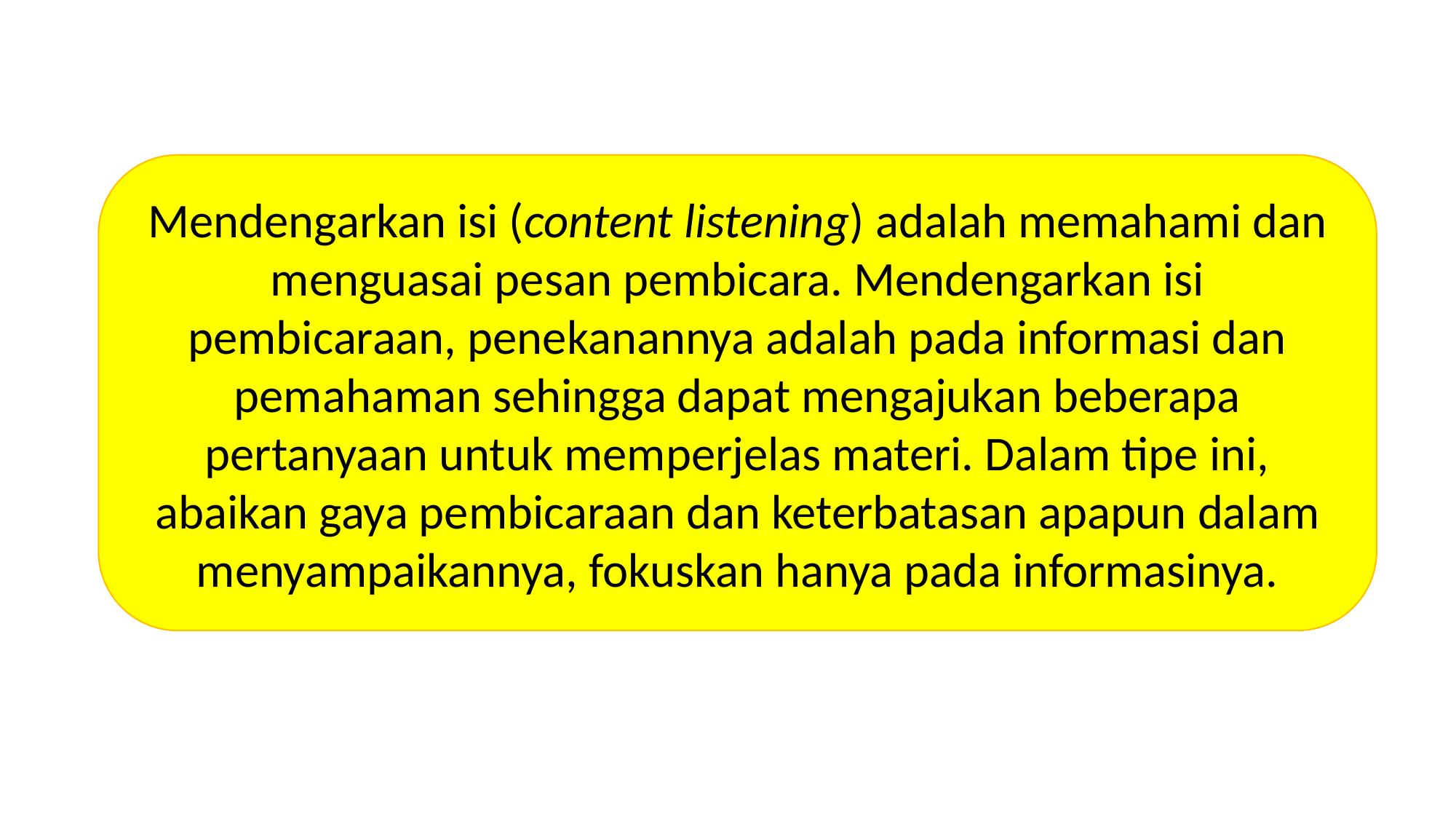

Mendengarkan isi (content listening) adalah memahami dan menguasai pesan pembicara. Mendengarkan isi pembicaraan, penekanannya adalah pada informasi dan pemahaman sehingga dapat mengajukan beberapa pertanyaan untuk memperjelas materi. Dalam tipe ini, abaikan gaya pembicaraan dan keterbatasan apapun dalam menyampaikannya, fokuskan hanya pada informasinya.